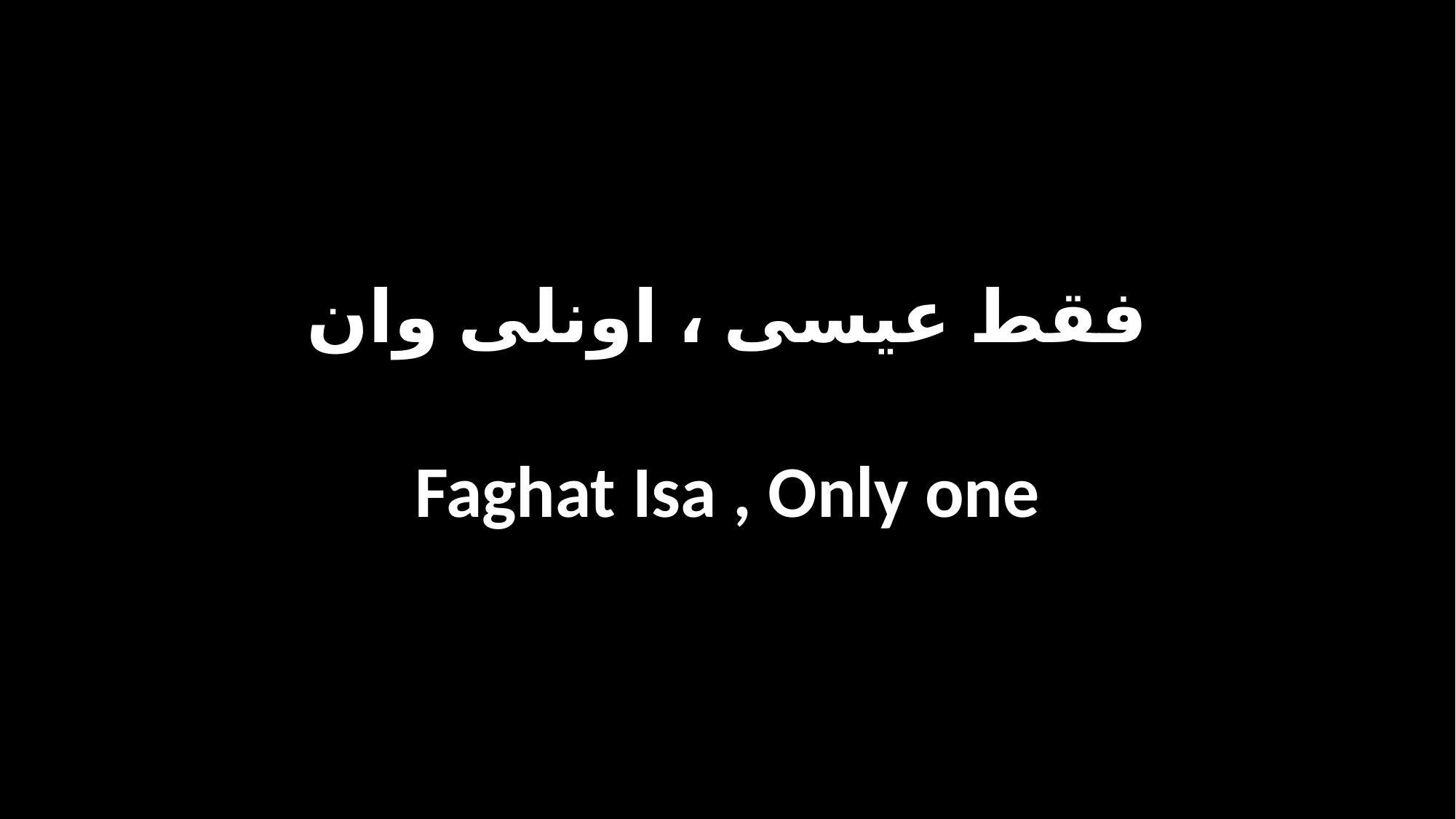

فقط عیسی ، اونلی وان
Faghat Isa , Only one